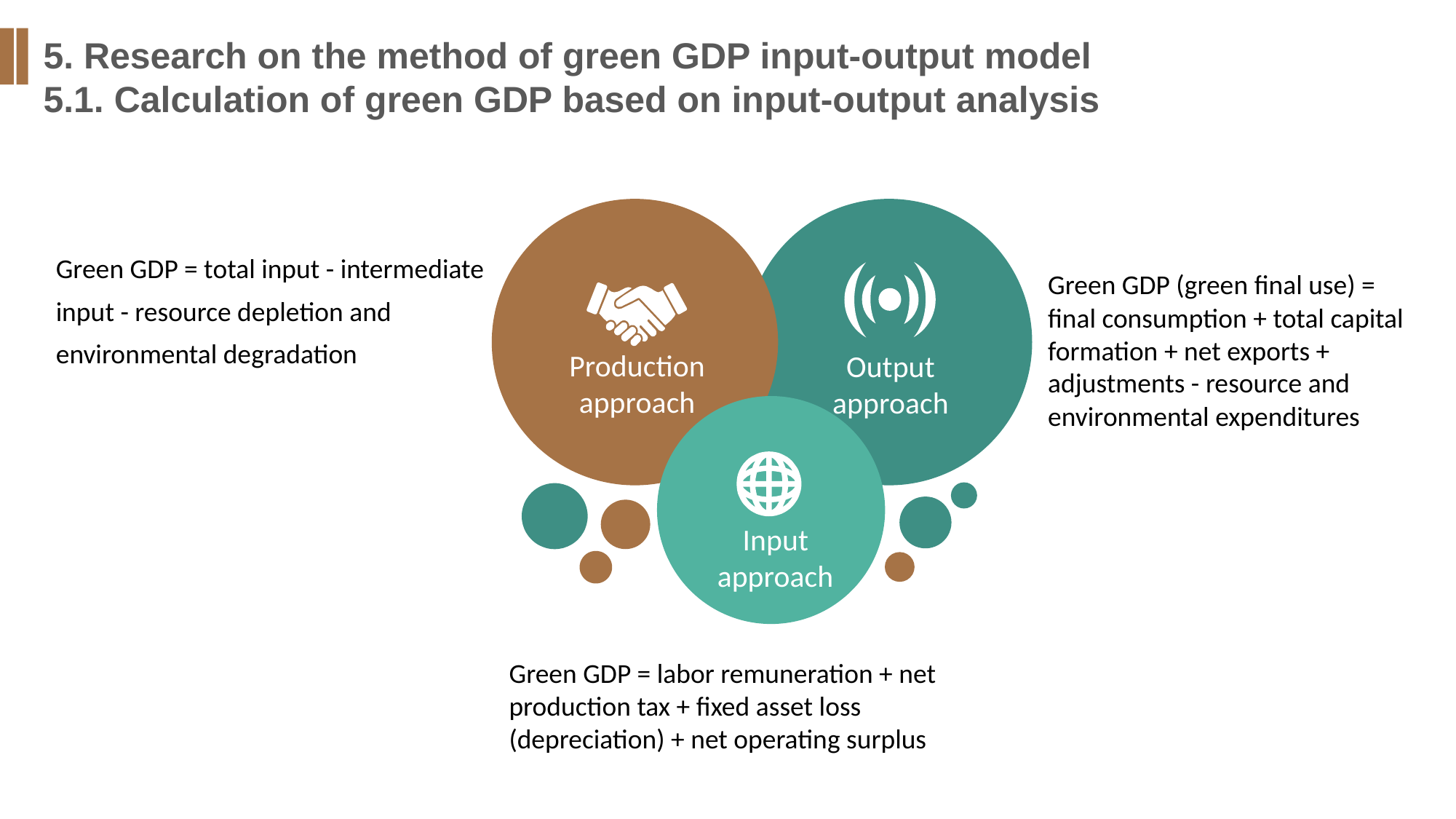

5. Research on the method of green GDP input-output model
5.1. Calculation of green GDP based on input-output analysis

Production approach
Output approach

Input approach

Green GDP = total input - intermediate input - resource depletion and environmental degradation
Green GDP (green final use) = final consumption + total capital formation + net exports + adjustments - resource and environmental expenditures
Green GDP = labor remuneration + net production tax + fixed asset loss (depreciation) + net operating surplus